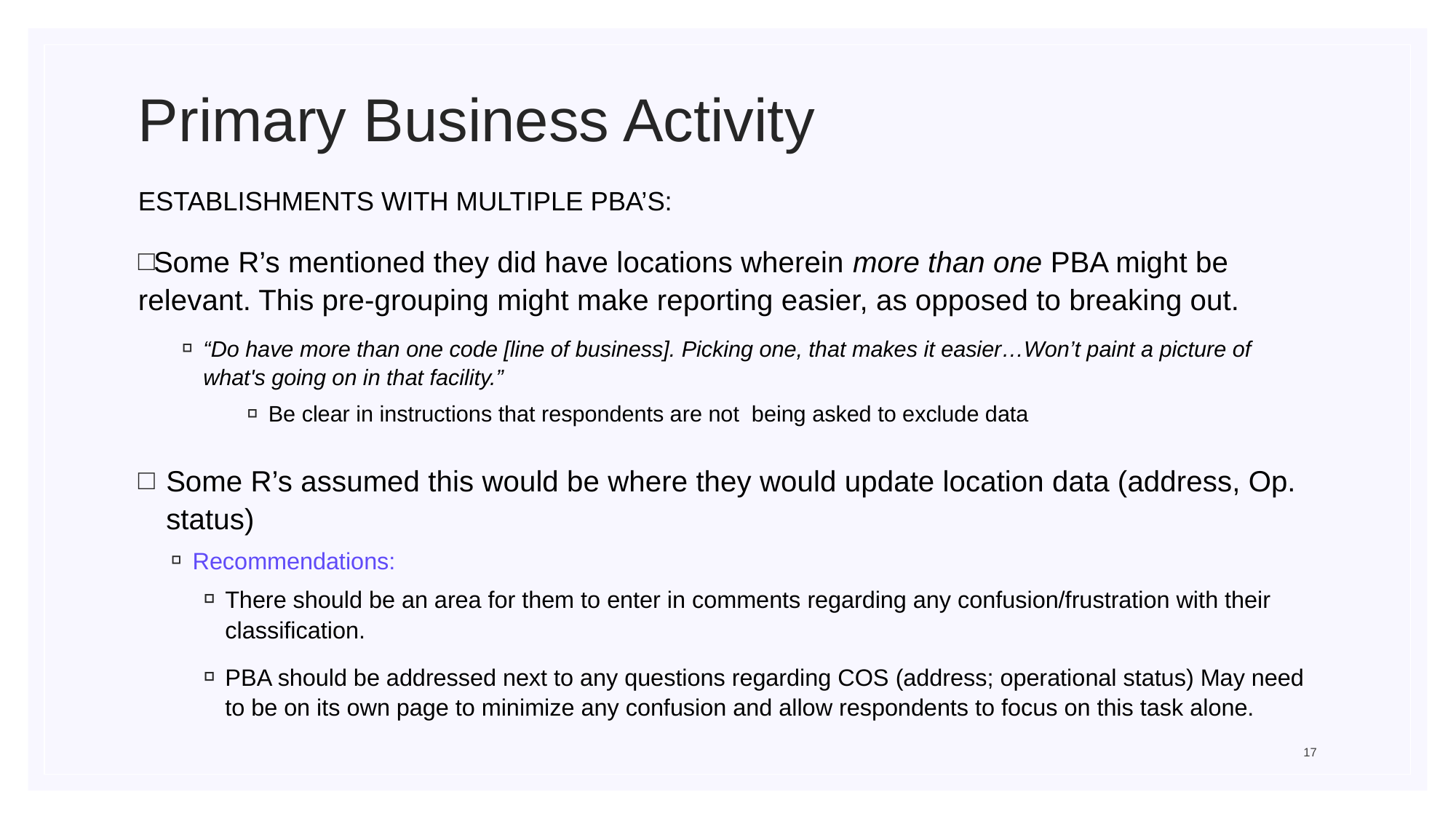

# Primary Business Activity
ESTABLISHMENTS WITH MULTIPLE PBA’S:
Some R’s mentioned they did have locations wherein more than one PBA might be relevant. This pre-grouping might make reporting easier, as opposed to breaking out.
“Do have more than one code [line of business]. Picking one, that makes it easier…Won’t paint a picture of what's going on in that facility.”
Be clear in instructions that respondents are not  being asked to exclude data
Some R’s assumed this would be where they would update location data (address, Op. status)
Recommendations:
There should be an area for them to enter in comments regarding any confusion/frustration with their classification.
PBA should be addressed next to any questions regarding COS (address; operational status) May need to be on its own page to minimize any confusion and allow respondents to focus on this task alone.

17